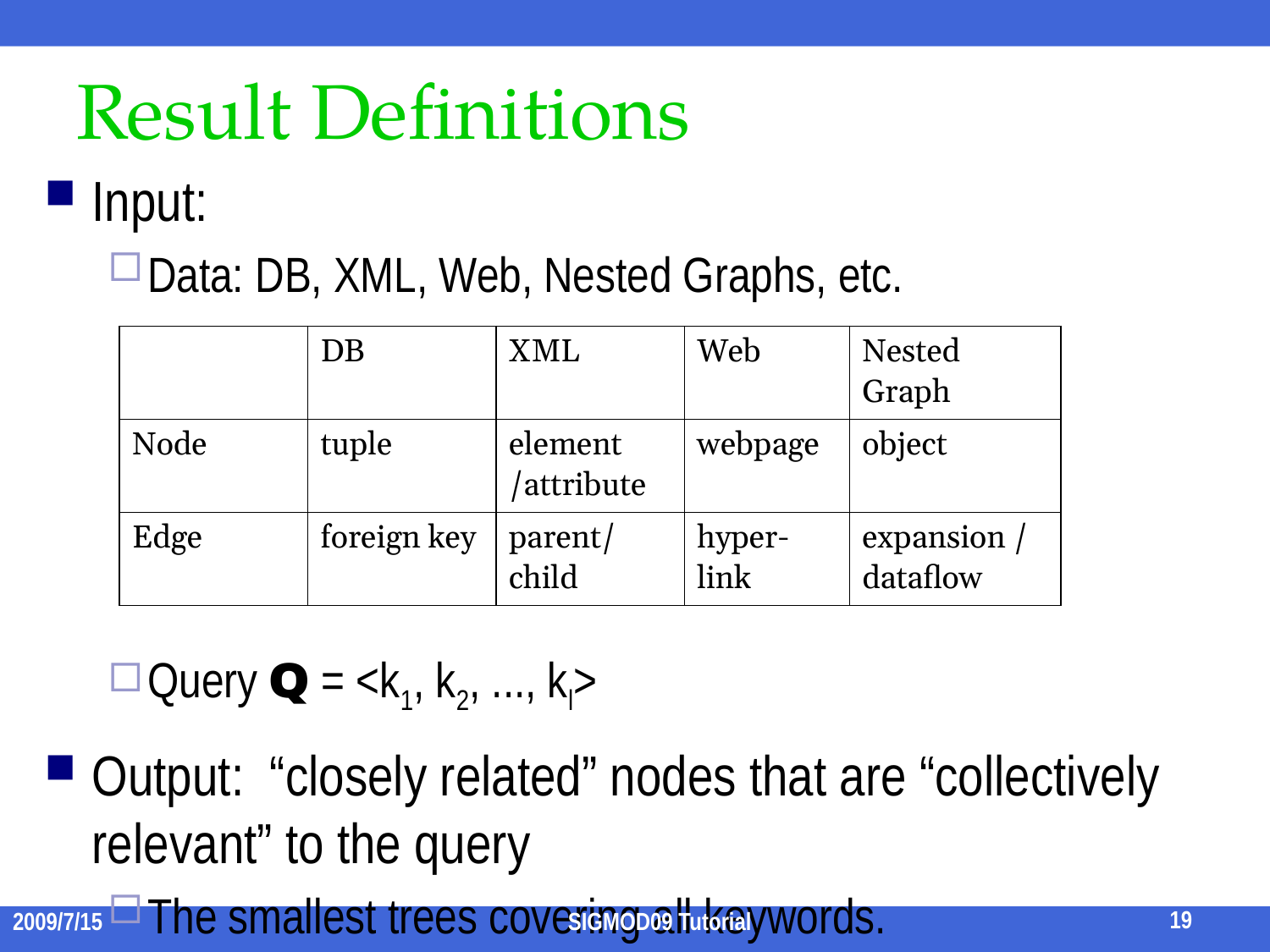

# Result Definitions
Input:
Data: DB, XML, Web, Nested Graphs, etc.

Query Q = <k1, k2, ..., kl>

Output:  “closely related” nodes that are “collectively relevant” to the query
The smallest trees covering all keywords.

|  | DB | XML | Web | Nested Graph |
| --- | --- | --- | --- | --- |
| Node | tuple | element /attribute | webpage | object |
| Edge | foreign key | parent/ child | hyper-link | expansion / dataflow |
19
2009/7/15
SIGMOD09 Tutorial